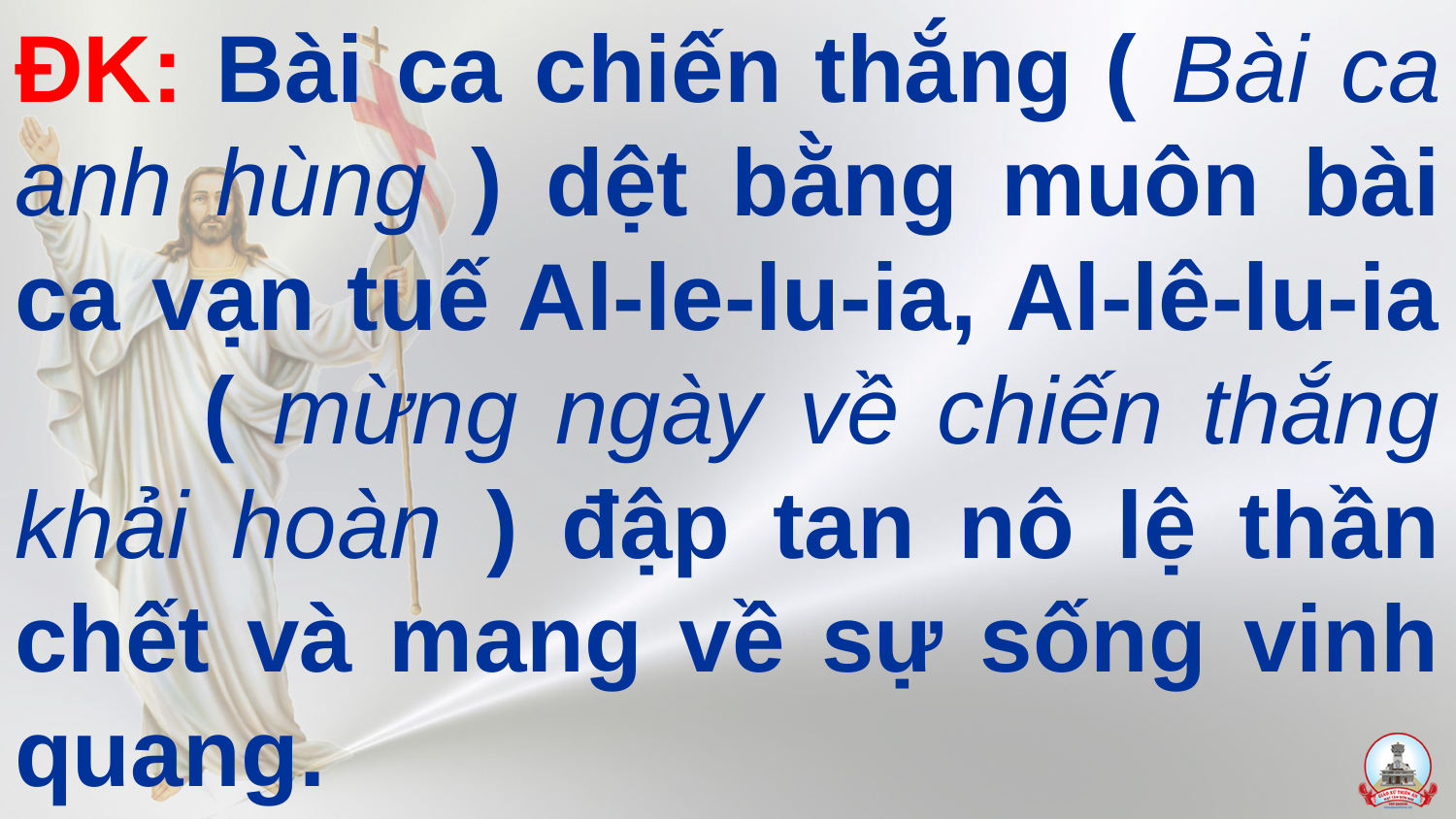

# ĐK: Bài ca chiến thắng ( Bài ca anh hùng ) dệt bằng muôn bài ca vạn tuế Al-le-lu-ia, Al-lê-lu-ia      ( mừng ngày về chiến thắng khải hoàn ) đập tan nô lệ thần chết và mang về sự sống vinh quang.